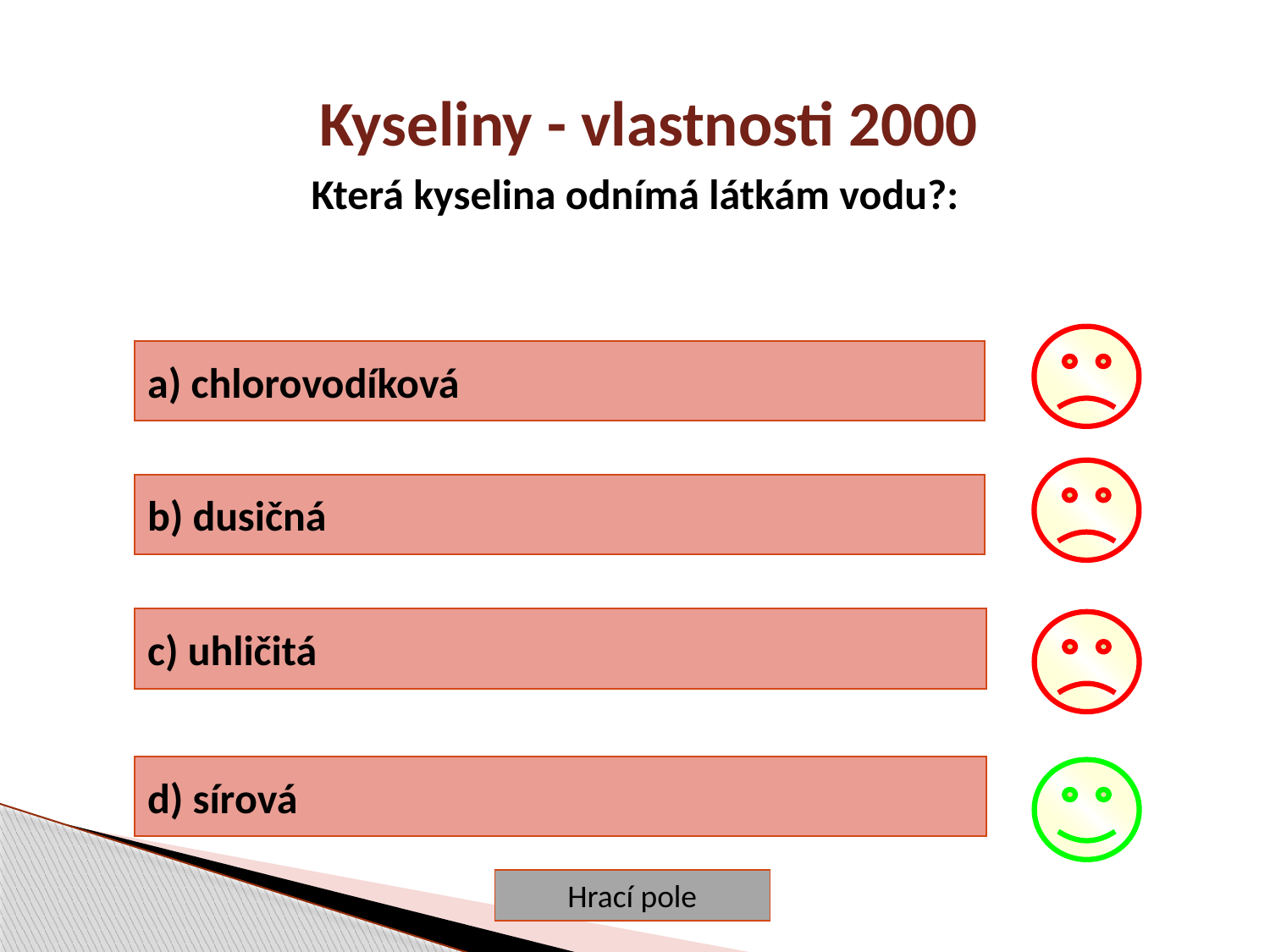

Kyseliny - vlastnosti 2000
Která kyselina odnímá látkám vodu?:

a) chlorovodíková

b) dusičná
c) uhličitá

d) sírová

Hrací pole